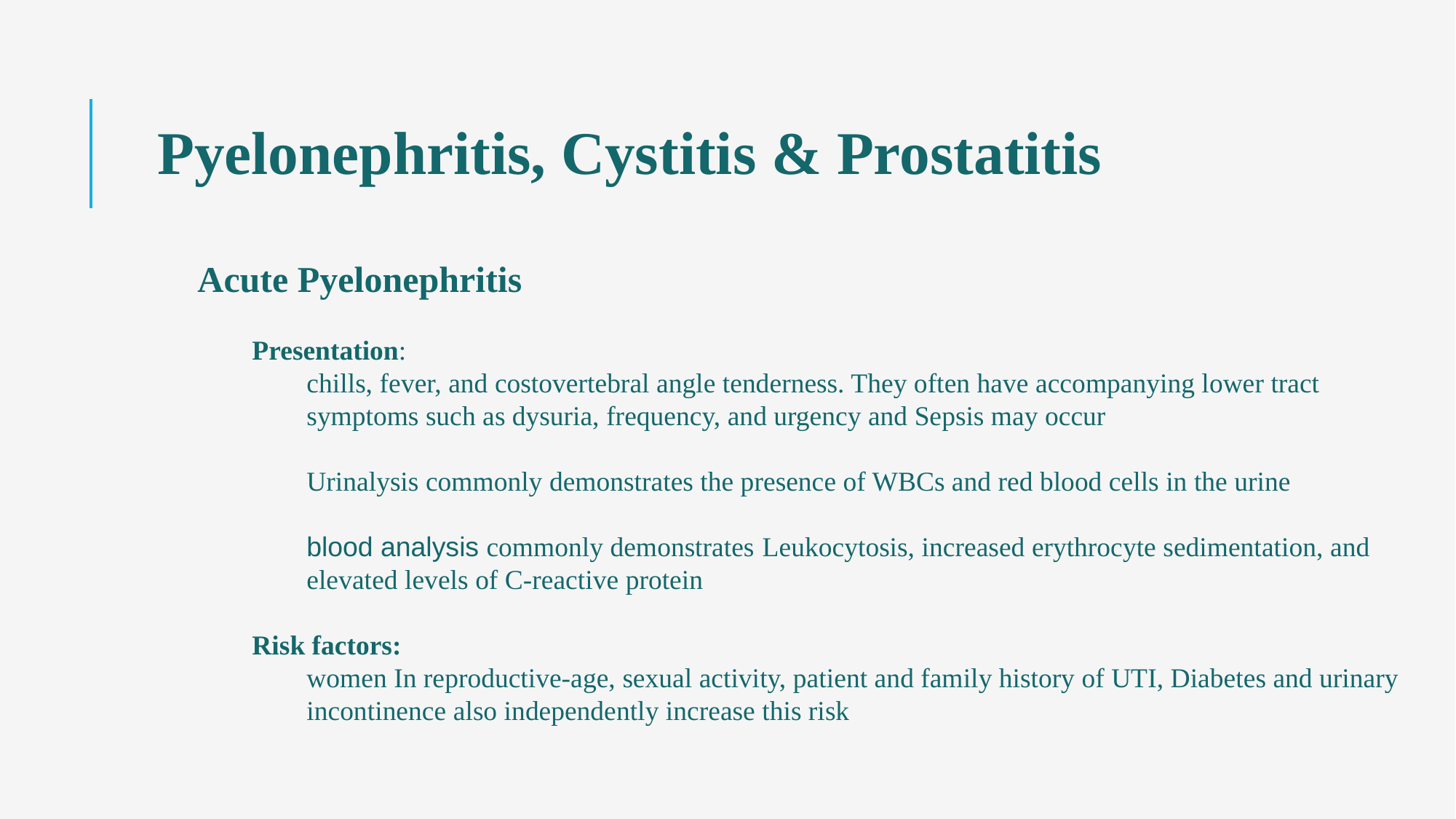

Pyelonephritis, Cystitis & Prostatitis
Acute Pyelonephritis

Presentation:
chills, fever, and costovertebral angle tenderness. They often have accompanying lower tract symptoms such as dysuria, frequency, and urgency and Sepsis may occur

Urinalysis commonly demonstrates the presence of WBCs and red blood cells in the urine

blood analysis commonly demonstrates Leukocytosis, increased erythrocyte sedimentation, and elevated levels of C-reactive protein

Risk factors:
women In reproductive-age, sexual activity, patient and family history of UTI, Diabetes and urinary incontinence also independently increase this risk